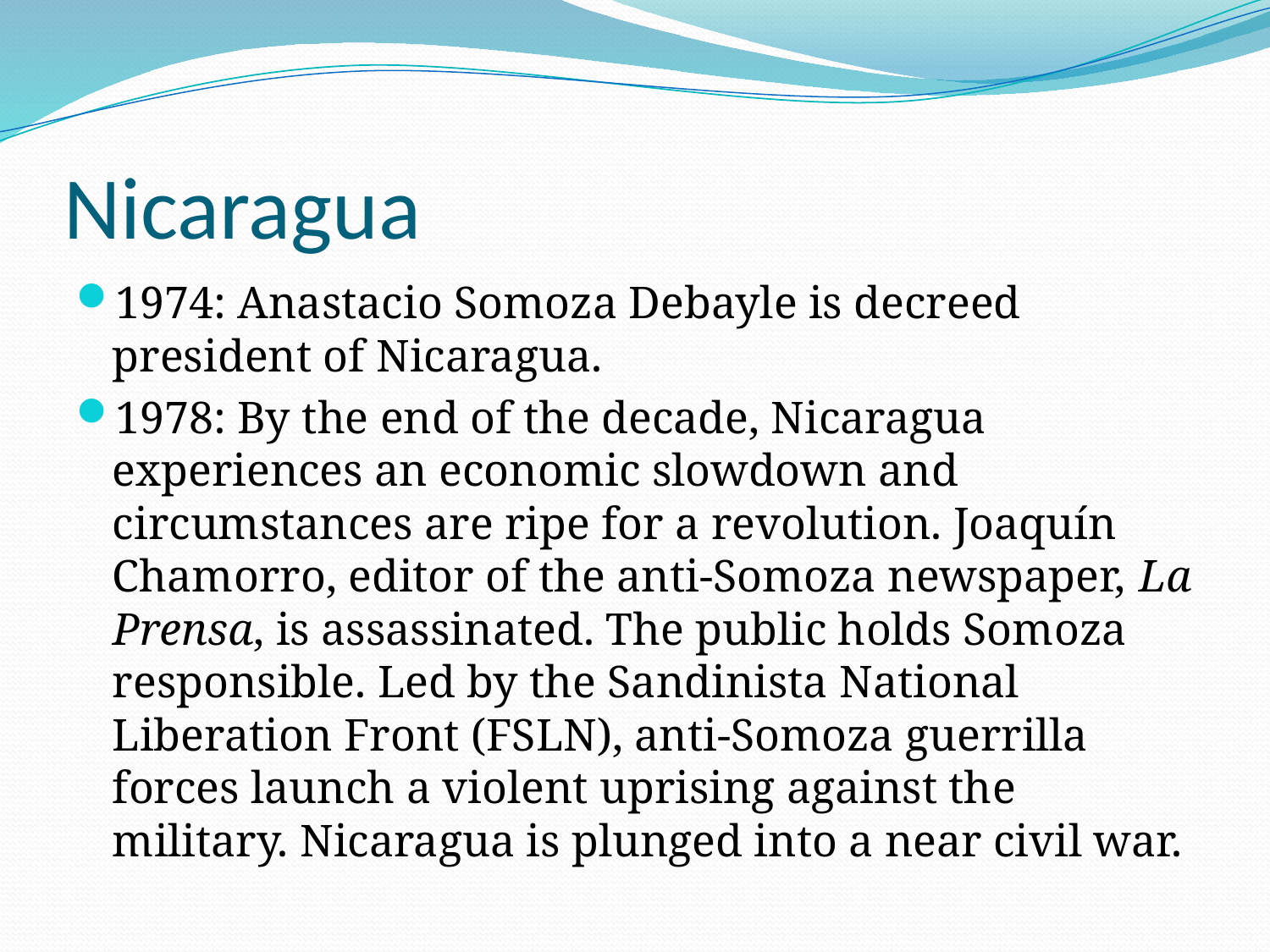

# Nicaragua
1974: Anastacio Somoza Debayle is decreed president of Nicaragua.
1978: By the end of the decade, Nicaragua experiences an economic slowdown and circumstances are ripe for a revolution. Joaquín Chamorro, editor of the anti-Somoza newspaper, La Prensa, is assassinated. The public holds Somoza responsible. Led by the Sandinista National Liberation Front (FSLN), anti-Somoza guerrilla forces launch a violent uprising against the military. Nicaragua is plunged into a near civil war.